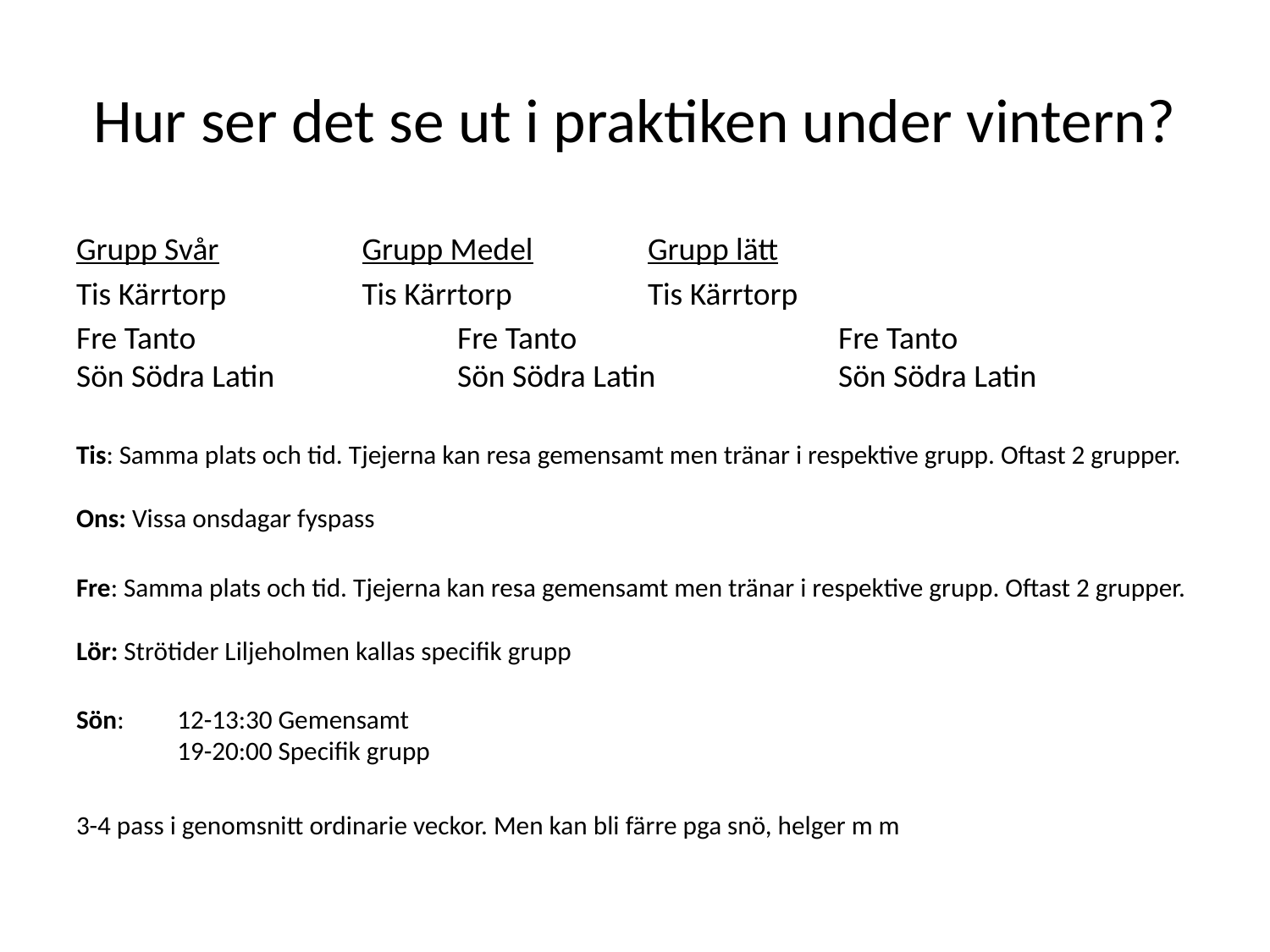

# Hur ser det se ut i praktiken under vintern?
Grupp Svår		Grupp Medel		Grupp lätt
Tis Kärrtorp		Tis Kärrtorp		Tis Kärrtorp
Fre Tanto			Fre Tanto			Fre Tanto
Sön Södra Latin		Sön Södra Latin		Sön Södra Latin
Tis: Samma plats och tid. Tjejerna kan resa gemensamt men tränar i respektive grupp. Oftast 2 grupper.
Ons: Vissa onsdagar fyspass
Fre: Samma plats och tid. Tjejerna kan resa gemensamt men tränar i respektive grupp. Oftast 2 grupper.
Lör: Strötider Liljeholmen kallas specifik grupp
Sön:	 12-13:30 Gemensamt
	 19-20:00 Specifik grupp

3-4 pass i genomsnitt ordinarie veckor. Men kan bli färre pga snö, helger m m